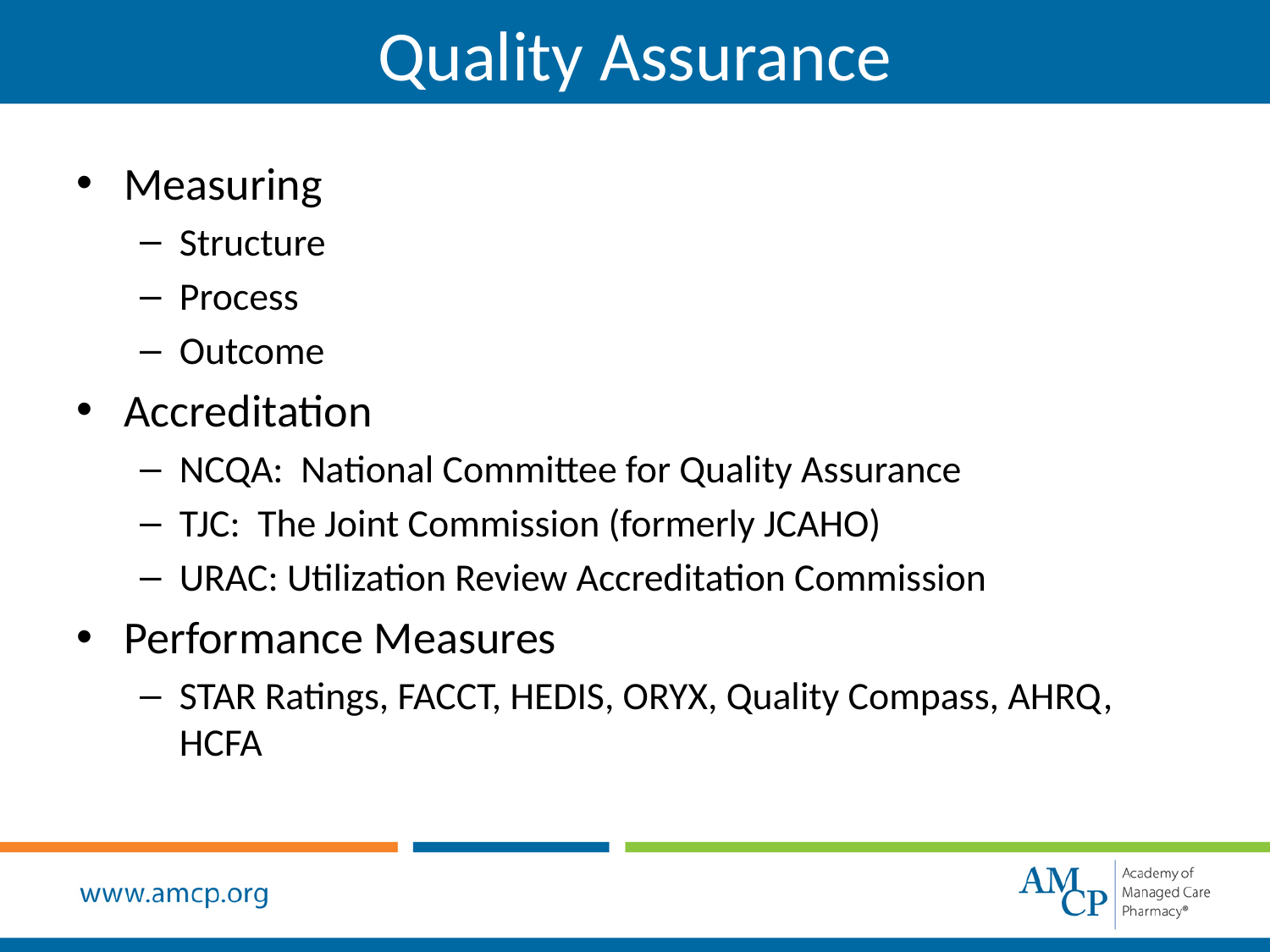

Quality Assurance
Measuring
Structure
Process
Outcome
Accreditation
NCQA:  National Committee for Quality Assurance
TJC:  The Joint Commission (formerly JCAHO)
URAC: Utilization Review Accreditation Commission
Performance Measures
STAR Ratings, FACCT, HEDIS, ORYX, Quality Compass, AHRQ, HCFA